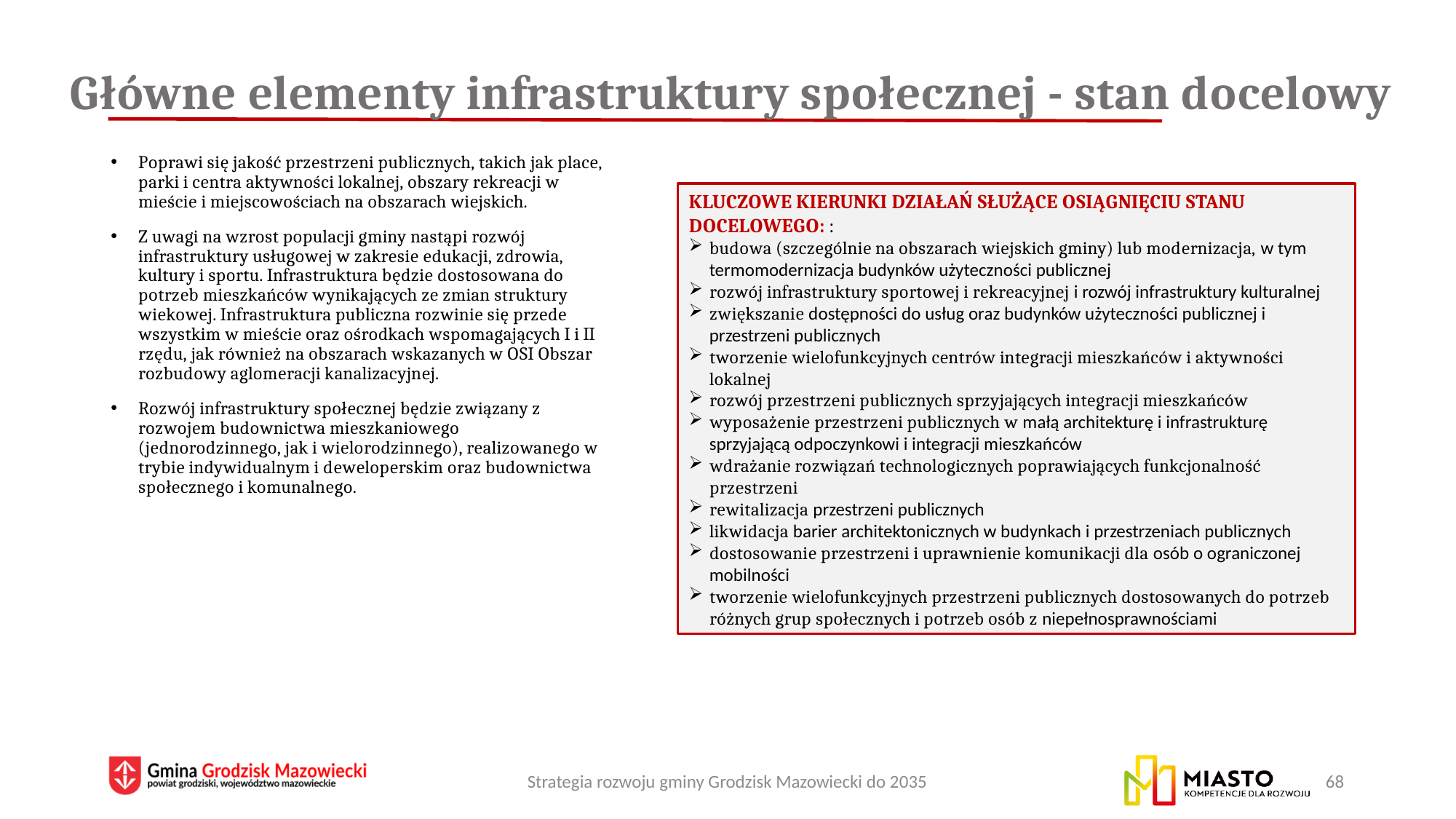

# Główne elementy infrastruktury społecznej - stan docelowy
Poprawi się jakość przestrzeni publicznych, takich jak place, parki i centra aktywności lokalnej, obszary rekreacji w mieście i miejscowościach na obszarach wiejskich.
Z uwagi na wzrost populacji gminy nastąpi rozwój infrastruktury usługowej w zakresie edukacji, zdrowia, kultury i sportu. Infrastruktura będzie dostosowana do  potrzeb mieszkańców wynikających ze zmian struktury  wiekowej. Infrastruktura publiczna rozwinie się przede wszystkim w mieście oraz ośrodkach wspomagających I i II rzędu, jak również na obszarach wskazanych w OSI Obszar rozbudowy aglomeracji kanalizacyjnej.
Rozwój infrastruktury społecznej będzie związany z rozwojem budownictwa mieszkaniowego
(jednorodzinnego, jak i wielorodzinnego), realizowanego w trybie indywidualnym i deweloperskim oraz budownictwa społecznego i komunalnego.
KLUCZOWE KIERUNKI DZIAŁAŃ SŁUŻĄCE OSIĄGNIĘCIU STANU DOCELOWEGO: :
budowa (szczególnie na obszarach wiejskich gminy) lub modernizacja, w tym termomodernizacja budynków użyteczności publicznej
rozwój infrastruktury sportowej i rekreacyjnej i rozwój infrastruktury kulturalnej
zwiększanie dostępności do usług oraz budynków użyteczności publicznej i przestrzeni publicznych
tworzenie wielofunkcyjnych centrów integracji mieszkańców i aktywności lokalnej
rozwój przestrzeni publicznych sprzyjających integracji mieszkańców
wyposażenie przestrzeni publicznych w małą architekturę i infrastrukturę sprzyjającą odpoczynkowi i integracji mieszkańców
wdrażanie rozwiązań technologicznych poprawiających funkcjonalność przestrzeni
rewitalizacja przestrzeni publicznych
likwidacja barier architektonicznych w budynkach i przestrzeniach publicznych
dostosowanie przestrzeni i uprawnienie komunikacji dla osób o ograniczonej mobilności
tworzenie wielofunkcyjnych przestrzeni publicznych dostosowanych do potrzeb różnych grup społecznych i potrzeb osób z niepełnosprawnościami
Strategia rozwoju gminy Grodzisk Mazowiecki do 2035
68